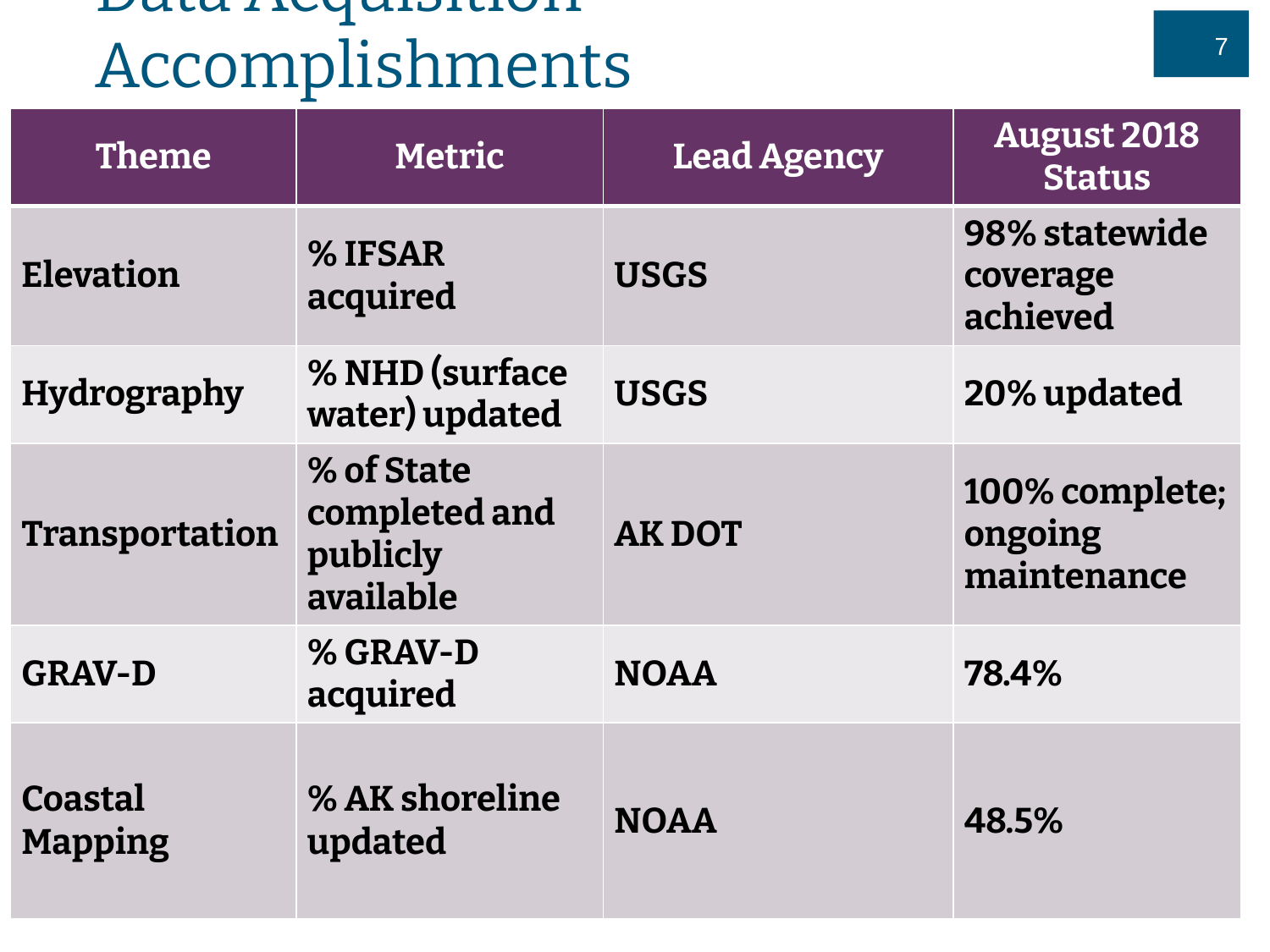

7
# Data Acquisition Accomplishments
| Theme | Metric | Lead Agency | August 2018 Status |
| --- | --- | --- | --- |
| Elevation | % IFSAR acquired | USGS | 98% statewide coverage achieved |
| Hydrography | % NHD (surface water) updated | USGS | 20% updated |
| Transportation | % of State completed and publicly available | AK DOT | 100% complete; ongoing maintenance |
| GRAV-D | % GRAV-D acquired | NOAA | 78.4% |
| Coastal Mapping | % AK shoreline updated | NOAA | 48.5% |